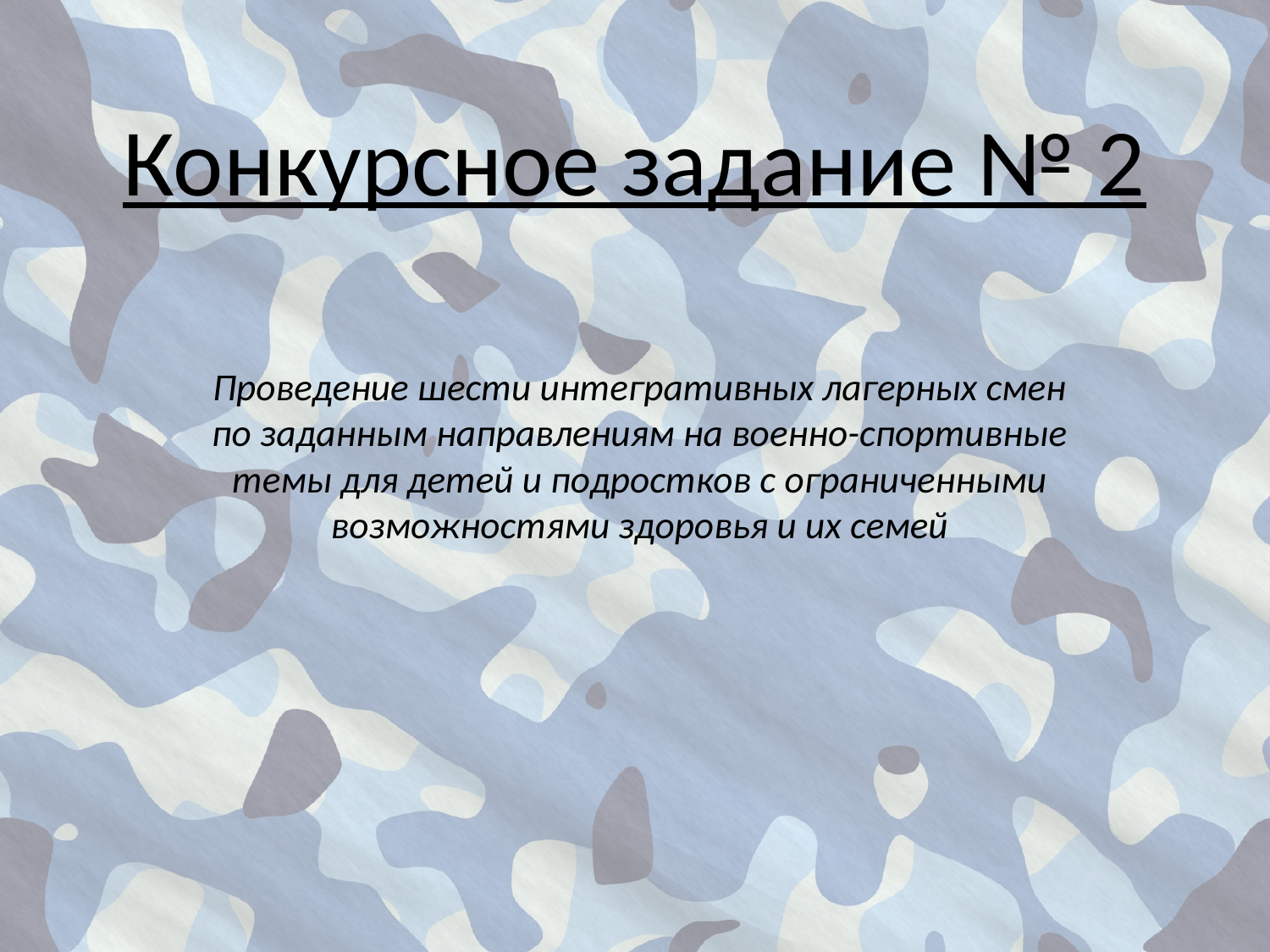

# Конкурсное задание № 2
Проведение шести интегративных лагерных смен по заданным направлениям на военно-спортивные темы для детей и подростков с ограниченными возможностями здоровья и их семей